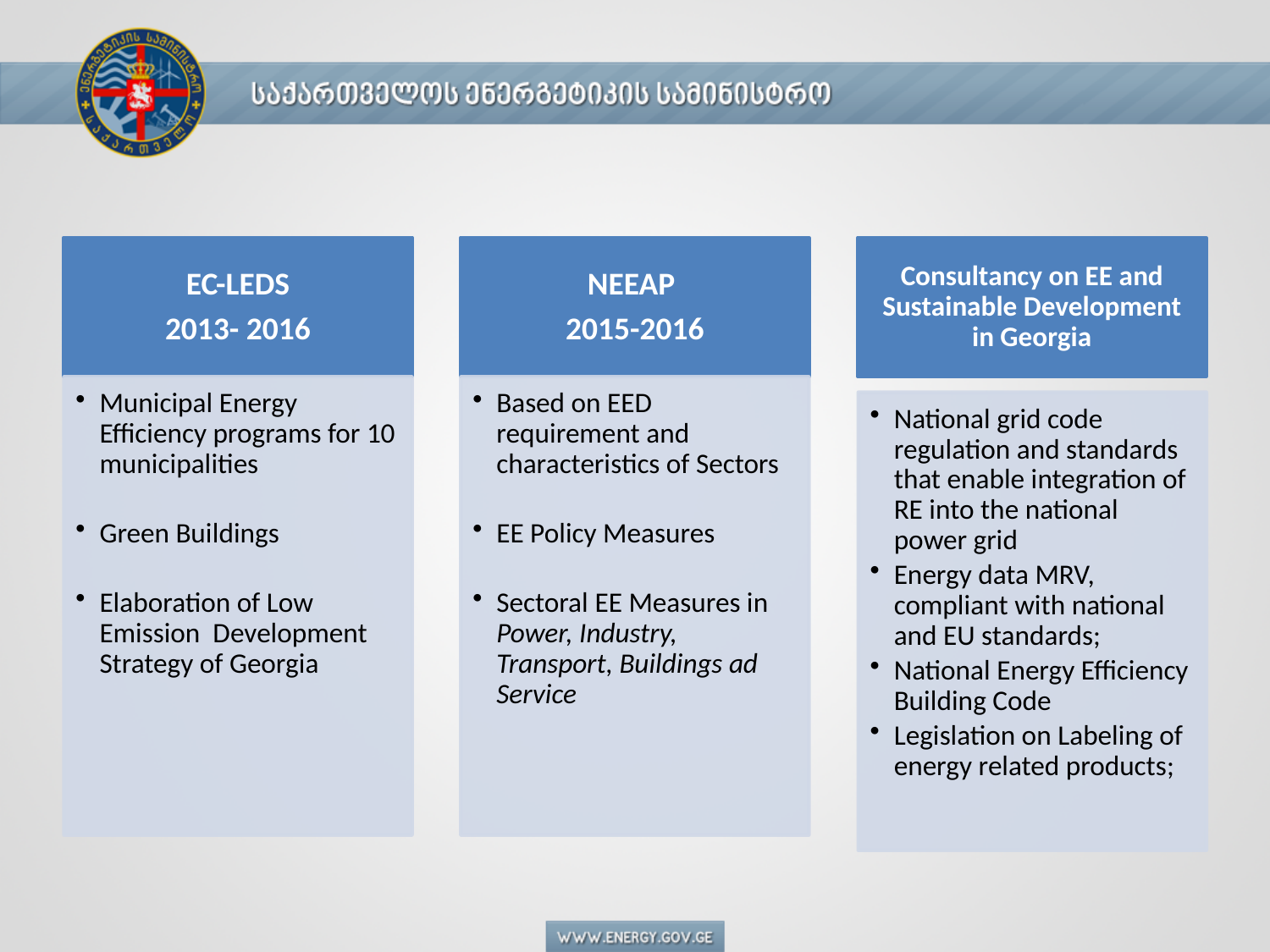

#
EC-LEDS
2013- 2016
Municipal Energy Efficiency programs for 10 municipalities

Green Buildings

Elaboration of Low Emission  Development Strategy of Georgia

NEEAP
2015-2016
Based on EED requirement and characteristics of Sectors

EE Policy Measures

Sectoral EE Measures in Power, Industry, Transport, Buildings ad Service
Consultancy on EE and Sustainable Development in Georgia
National grid code regulation and standards that enable integration of RE into the national power grid
Energy data MRV, compliant with national and EU standards;
National Energy Efficiency Building Code
Legislation on Labeling of energy related products;